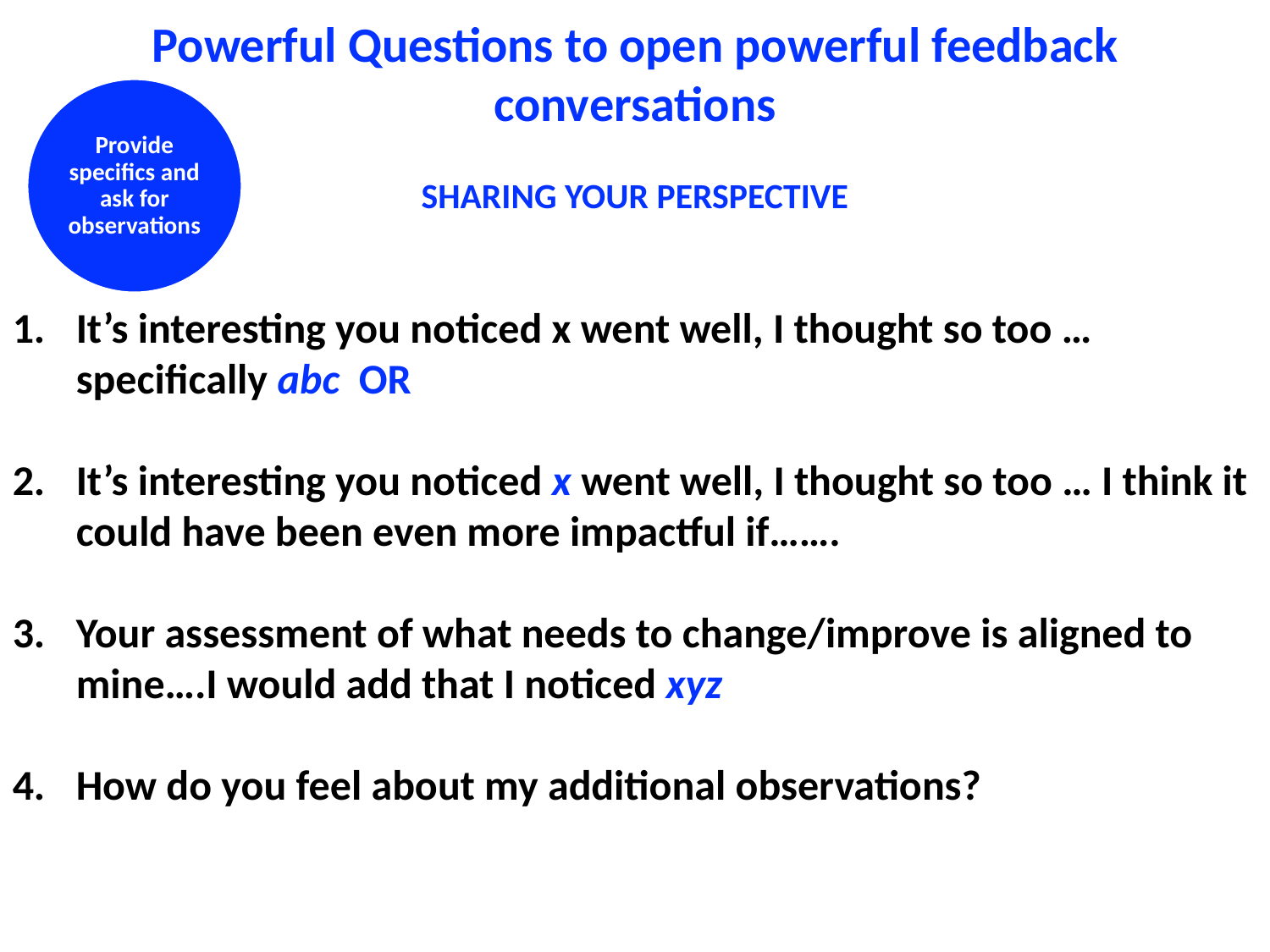

Powerful Questions to open powerful feedback conversations

SHARING YOUR PERSPECTIVE

It’s interesting you noticed x went well, I thought so too … specifically abc  OR

It’s interesting you noticed x went well, I thought so too … I think it could have been even more impactful if…….

Your assessment of what needs to change/improve is aligned to mine….I would add that I noticed xyz

How do you feel about my additional observations?

Provide specifics and ask for observations